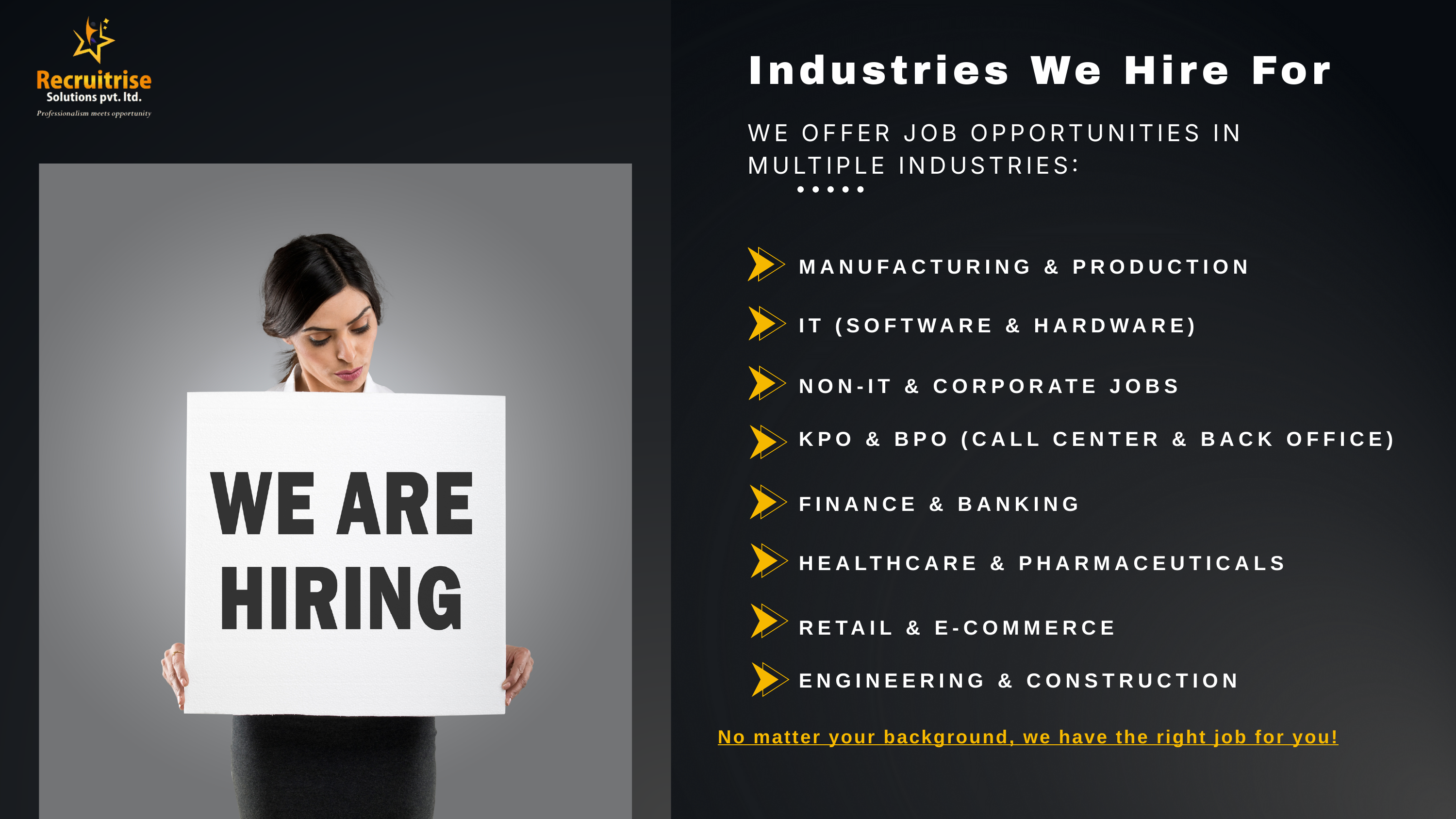

Industries We Hire For
WE OFFER JOB OPPORTUNITIES IN MULTIPLE INDUSTRIES:

MANUFACTURING & PRODUCTION

IT (SOFTWARE & HARDWARE)

NON-IT & CORPORATE JOBS
KPO & BPO (CALL CENTER & BACK OFFICE)

FINANCE & BANKING

HEALTHCARE & PHARMACEUTICALS

RETAIL & E-COMMERCE

ENGINEERING & CONSTRUCTION
No matter your background, we have the right job for you!